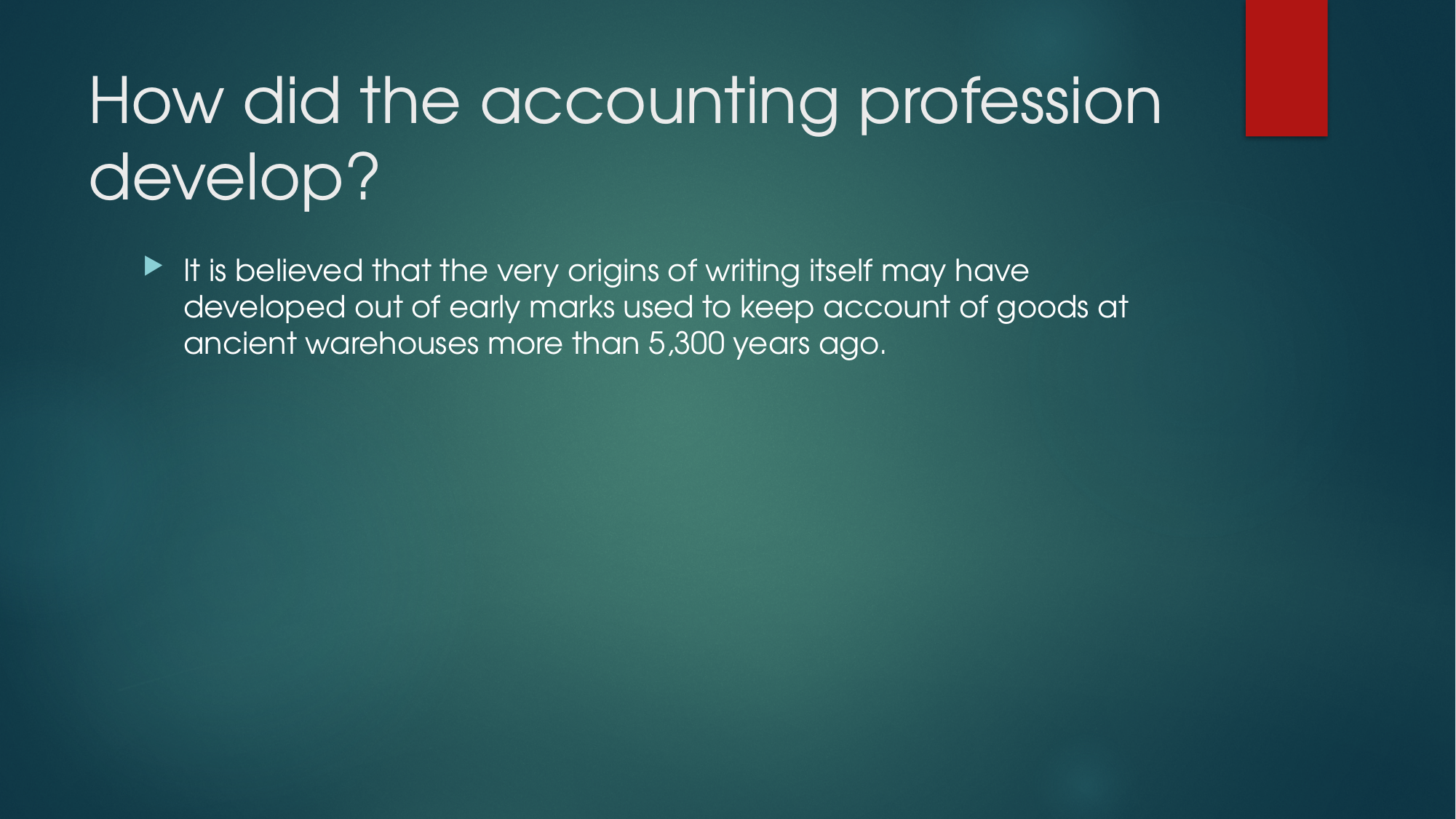

# How did the accounting profession develop?
It is believed that the very origins of writing itself may have developed out of early marks used to keep account of goods at ancient warehouses more than 5,300 years ago.